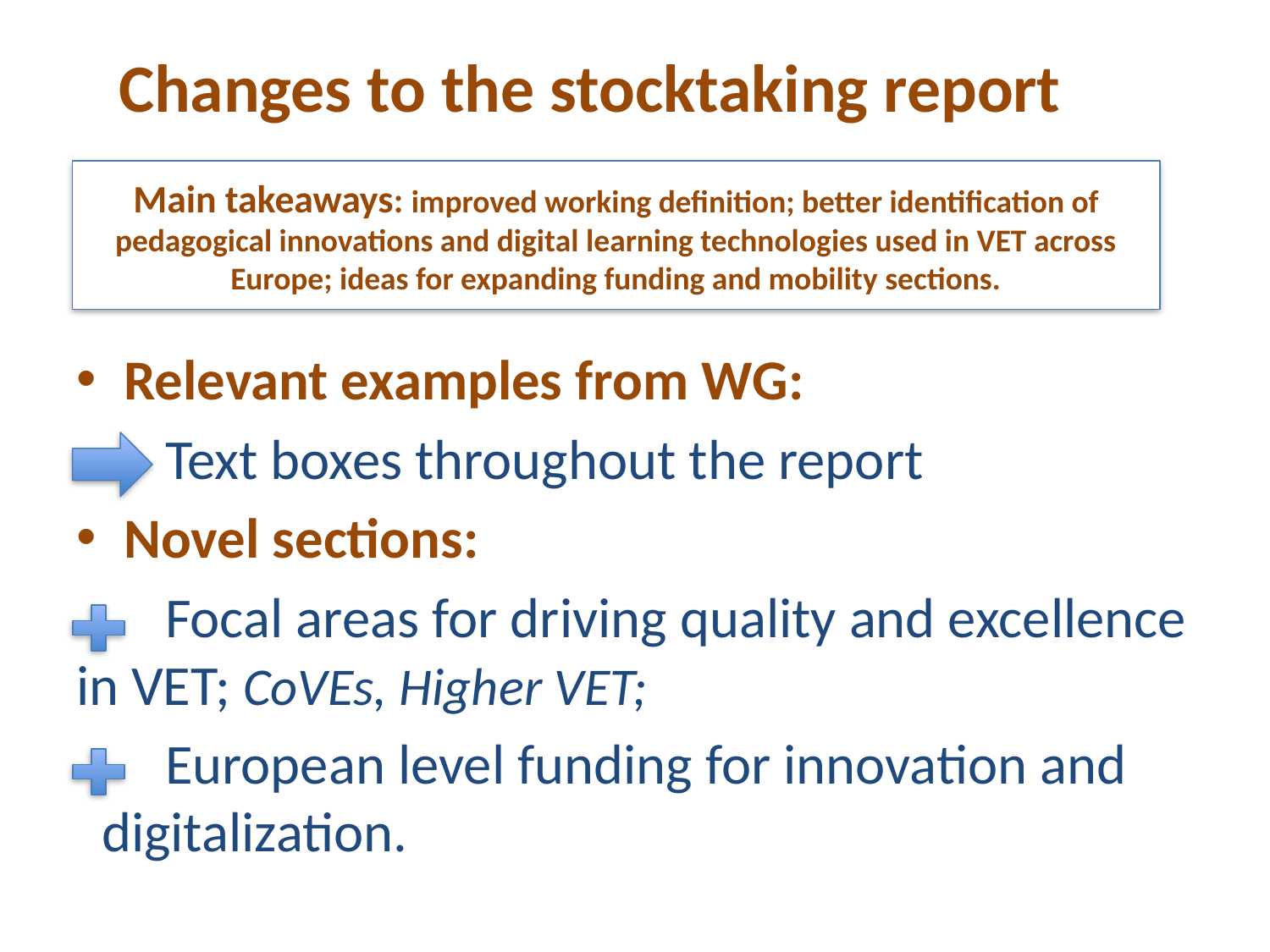

# Changes to the stocktaking report
Main takeaways: improved working definition; better identification of pedagogical innovations and digital learning technologies used in VET across Europe; ideas for expanding funding and mobility sections.
Relevant examples from WG:
       Text boxes throughout the report
Novel sections:
       Focal areas for driving quality and excellence in VET; CoVEs, Higher VET;
       European level funding for innovation and        digitalization.